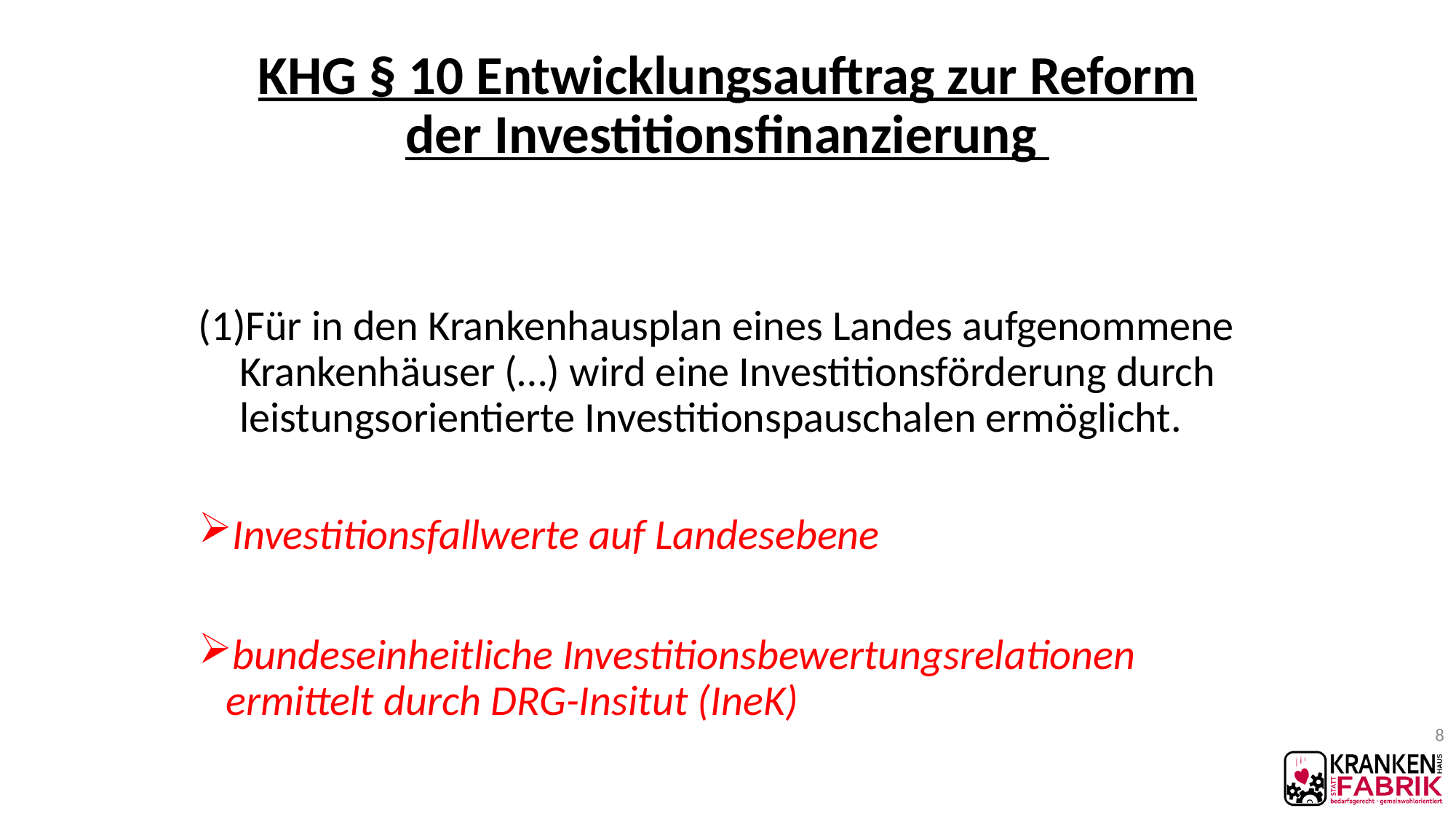

# KHG § 10 Entwicklungsauftrag zur Reform der Investitionsfinanzierung
Für in den Krankenhausplan eines Landes aufgenommene Krankenhäuser (…) wird eine Investitionsförderung durch leistungsorientierte Investitionspauschalen ermöglicht.

Investitionsfallwerte auf Landesebene

bundeseinheitliche Investitionsbewertungsrelationen ermittelt durch DRG-Insitut (IneK)
8